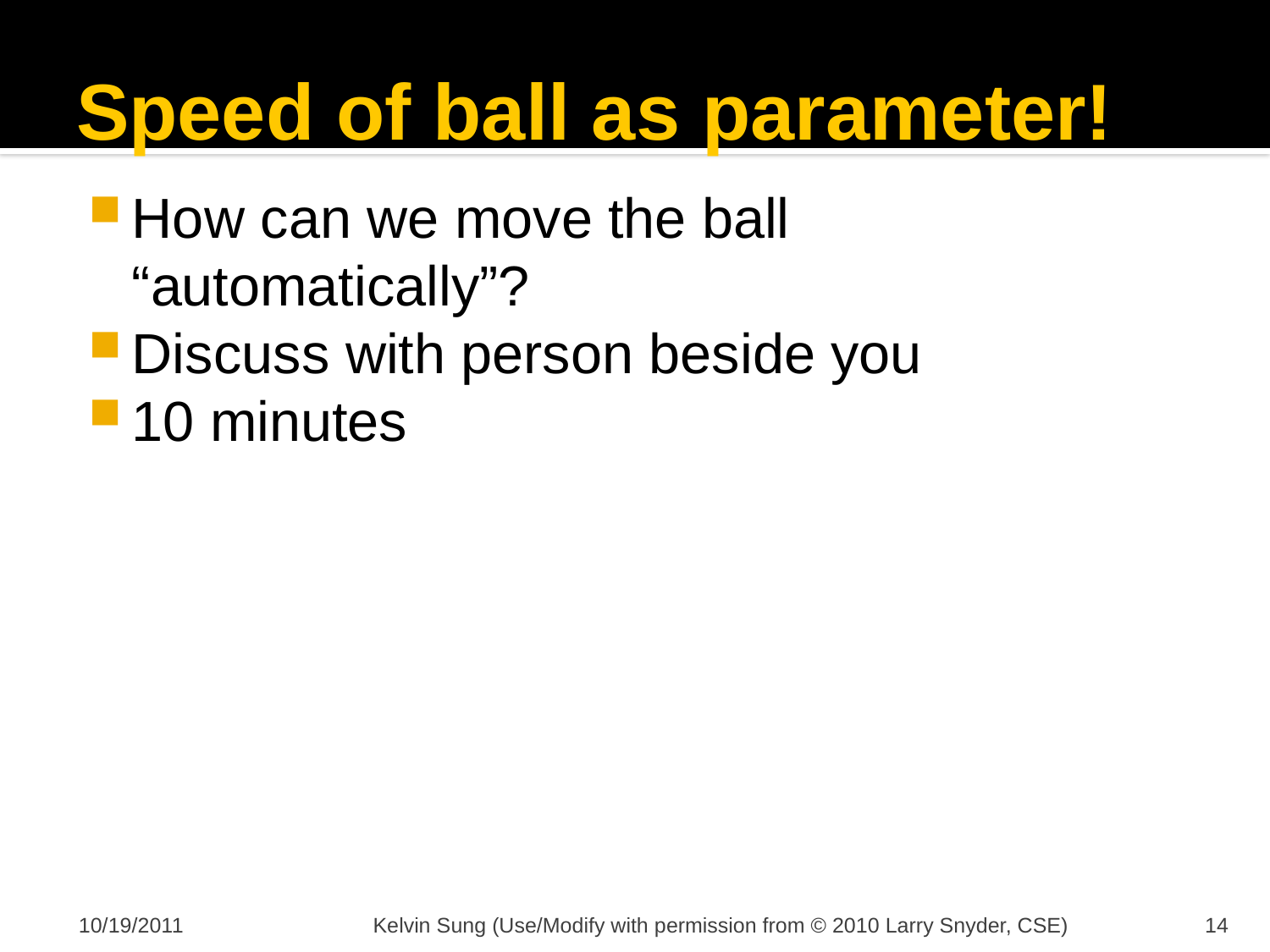

# Speed of ball as parameter!
How can we move the ball “automatically”?
Discuss with person beside you
10 minutes
10/19/2011
Kelvin Sung (Use/Modify with permission from © 2010 Larry Snyder, CSE)
14